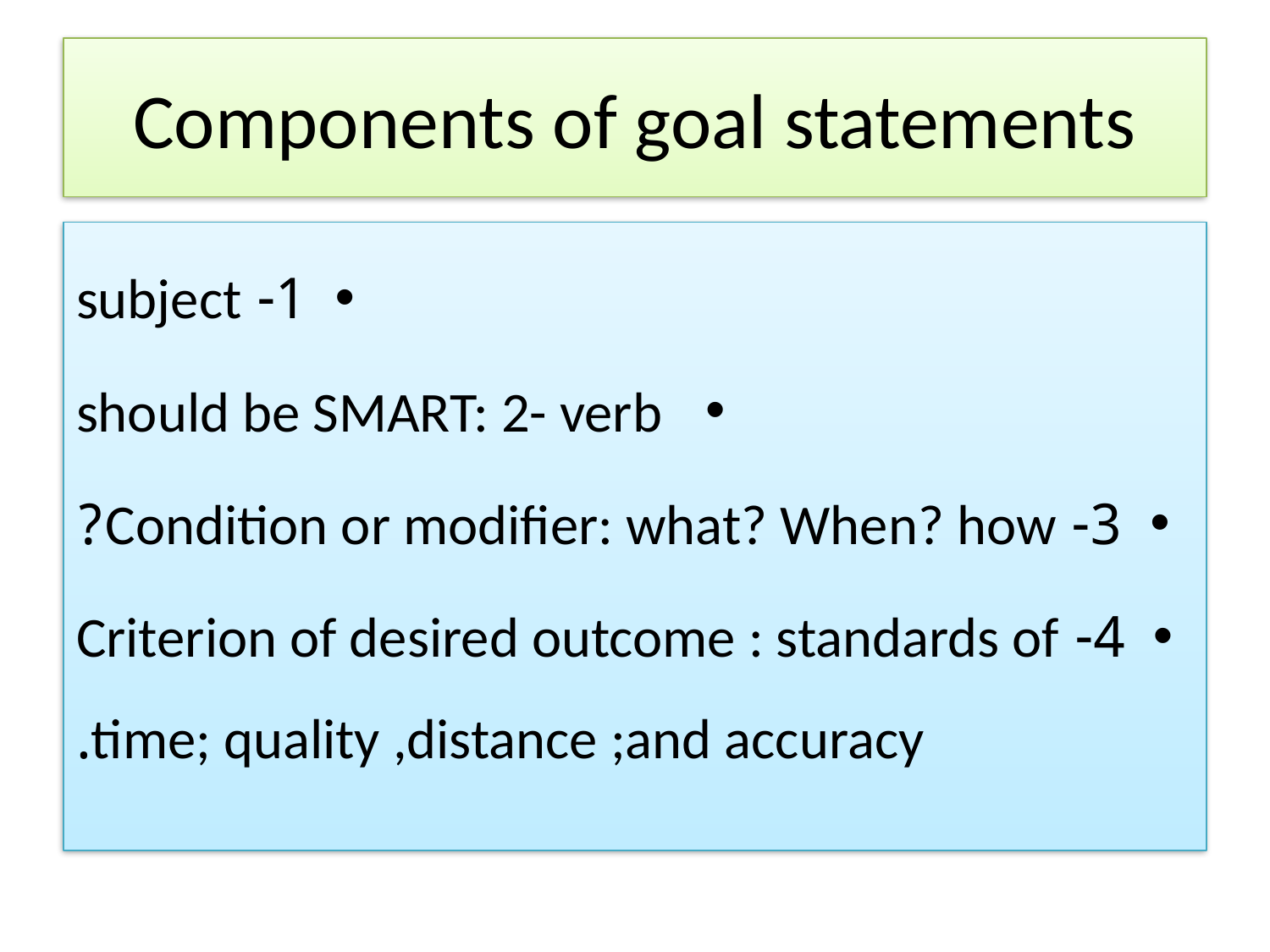

# Components of goal statements
1- subject
 should be SMART: 2- verb
3- Condition or modifier: what? When? how?
4- Criterion of desired outcome : standards of time; quality ,distance ;and accuracy.